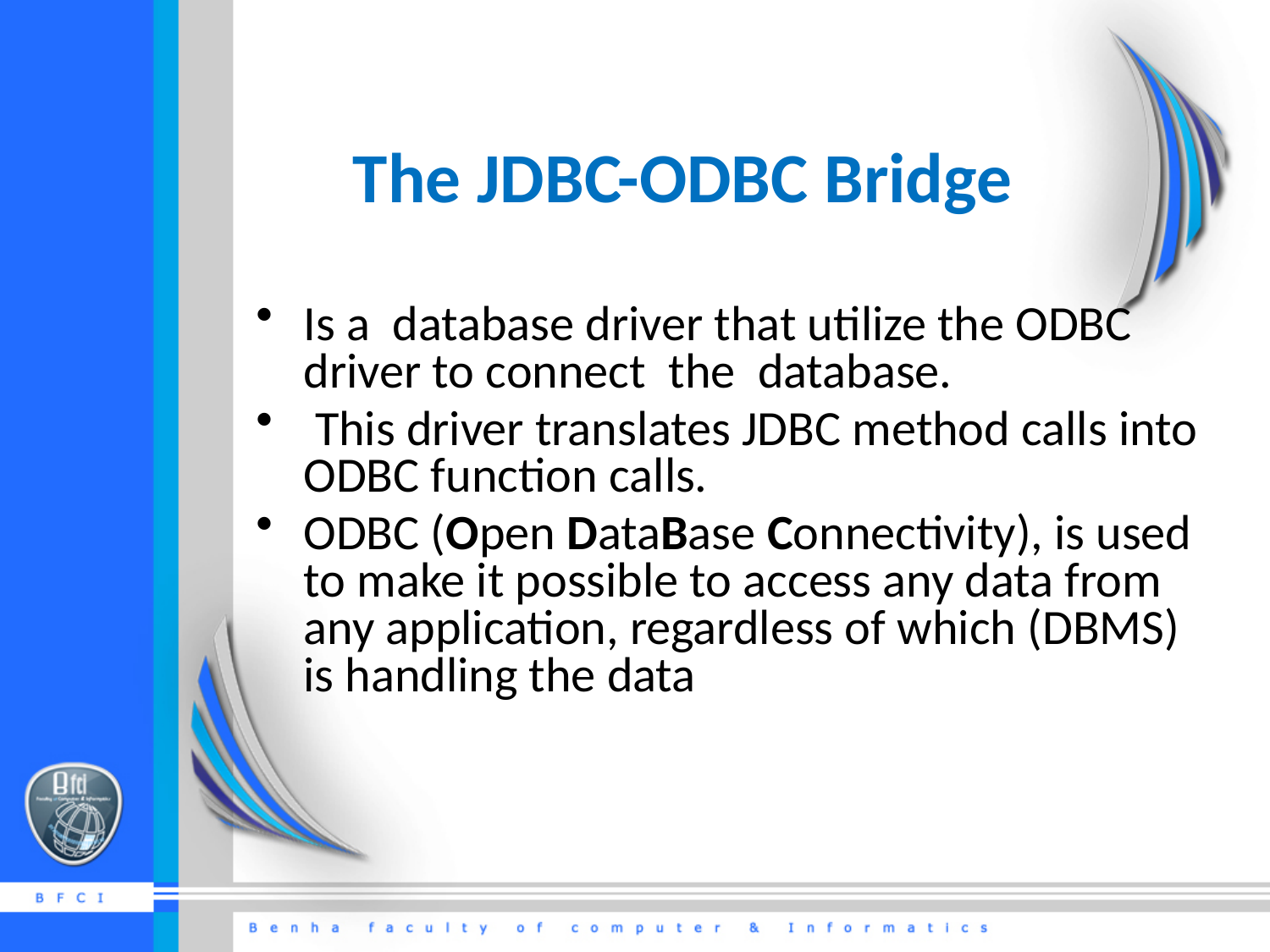

# The JDBC-ODBC Bridge
Is a  database driver that utilize the ODBC driver to connect  the  database.
 This driver translates JDBC method calls into ODBC function calls.
ODBC (Open DataBase Connectivity), is used to make it possible to access any data from any application, regardless of which (DBMS) is handling the data